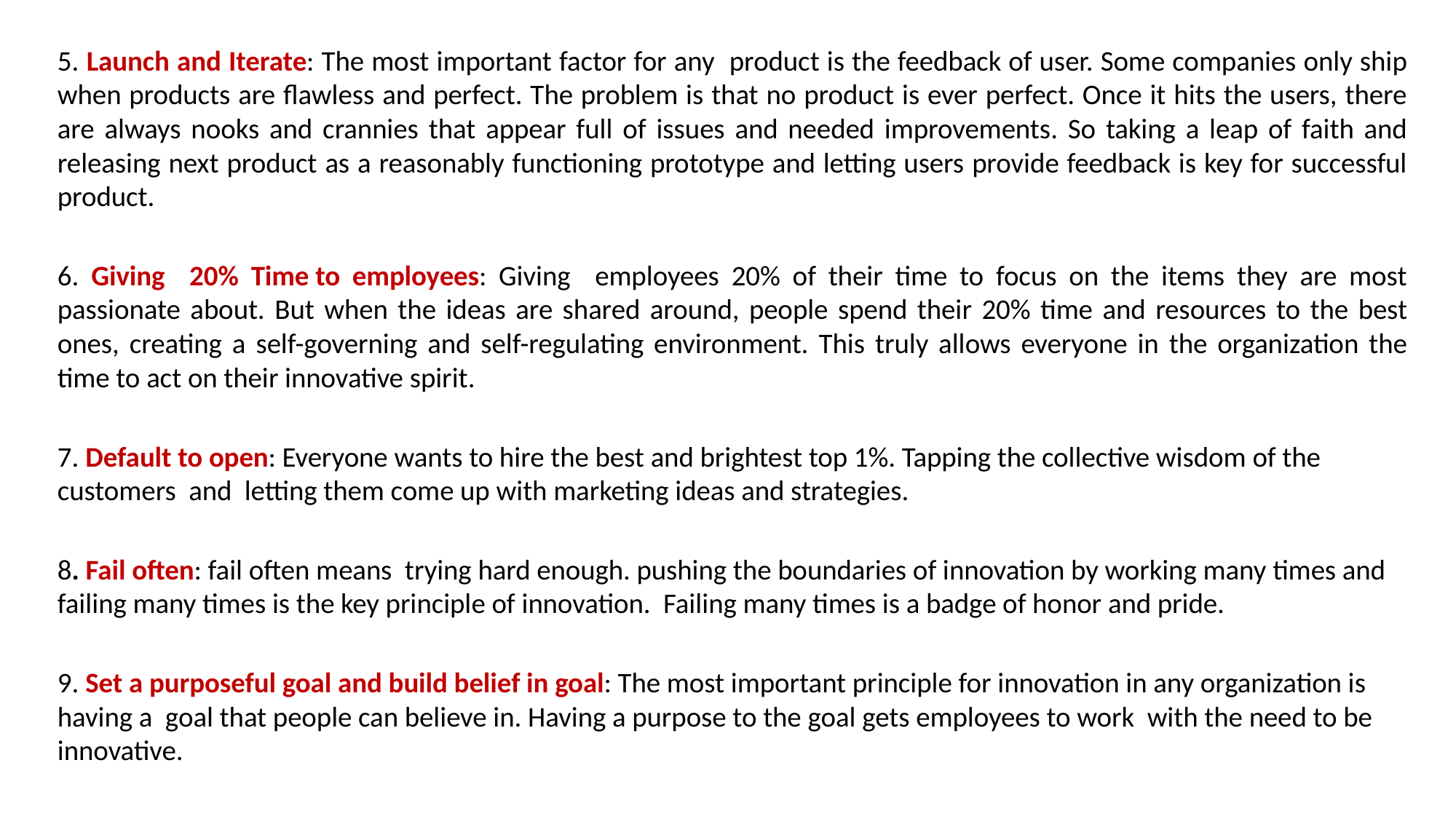

5. Launch and Iterate: The most important factor for any  product is the feedback of user. Some companies only ship when products are flawless and perfect. The problem is that no product is ever perfect. Once it hits the users, there are always nooks and crannies that appear full of issues and needed improvements. So taking a leap of faith and releasing next product as a reasonably functioning prototype and letting users provide feedback is key for successful product.

6. Giving  20% Time to employees: Giving  employees 20% of their time to focus on the items they are most passionate about. But when the ideas are shared around, people spend their 20% time and resources to the best ones, creating a self-governing and self-regulating environment. This truly allows everyone in the organization the time to act on their innovative spirit.

7. Default to open: Everyone wants to hire the best and brightest top 1%. Tapping the collective wisdom of the customers  and  letting them come up with marketing ideas and strategies.

8. Fail often: fail often means  trying hard enough. pushing the boundaries of innovation by working many times and failing many times is the key principle of innovation.  Failing many times is a badge of honor and pride.

9. Set a purposeful goal and build belief in goal: The most important principle for innovation in any organization is having a  goal that people can believe in. Having a purpose to the goal gets employees to work  with the need to be innovative.